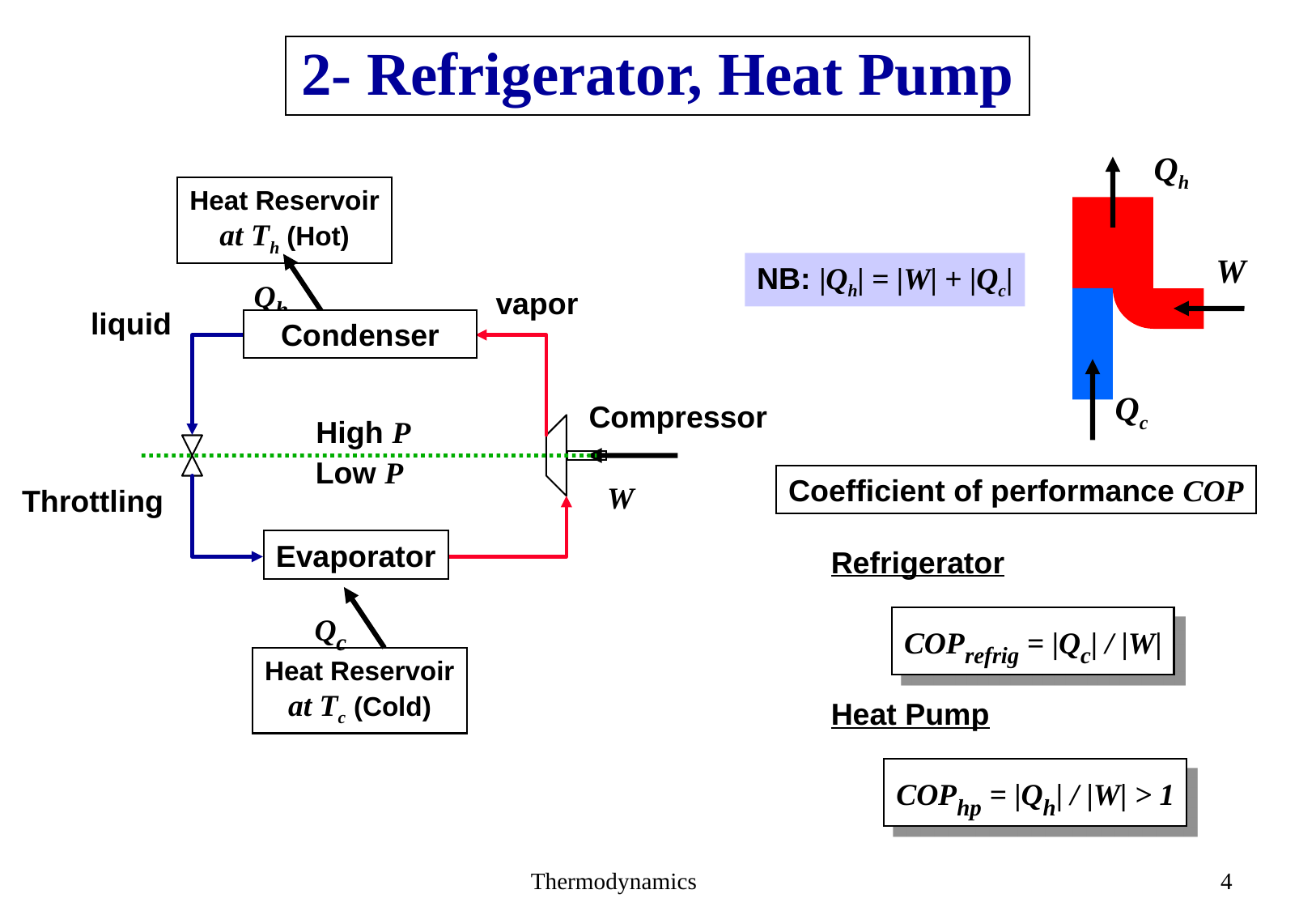

# 2- Refrigerator, Heat Pump
Qh

W

Qc
Heat Reservoir
at Th (Hot)
NB: |Qh| = |W| + |Qc|

Qh
vapor
liquid
   Condenser

Compressor
High P

Low P

Coefficient of performance COP
W
Throttling

Evaporator
Refrigerator

Qc
COPrefrig = |Qc| / |W|
Heat Reservoir
at Tc (Cold)
Heat Pump
COPhp = |Qh| / |W| > 1